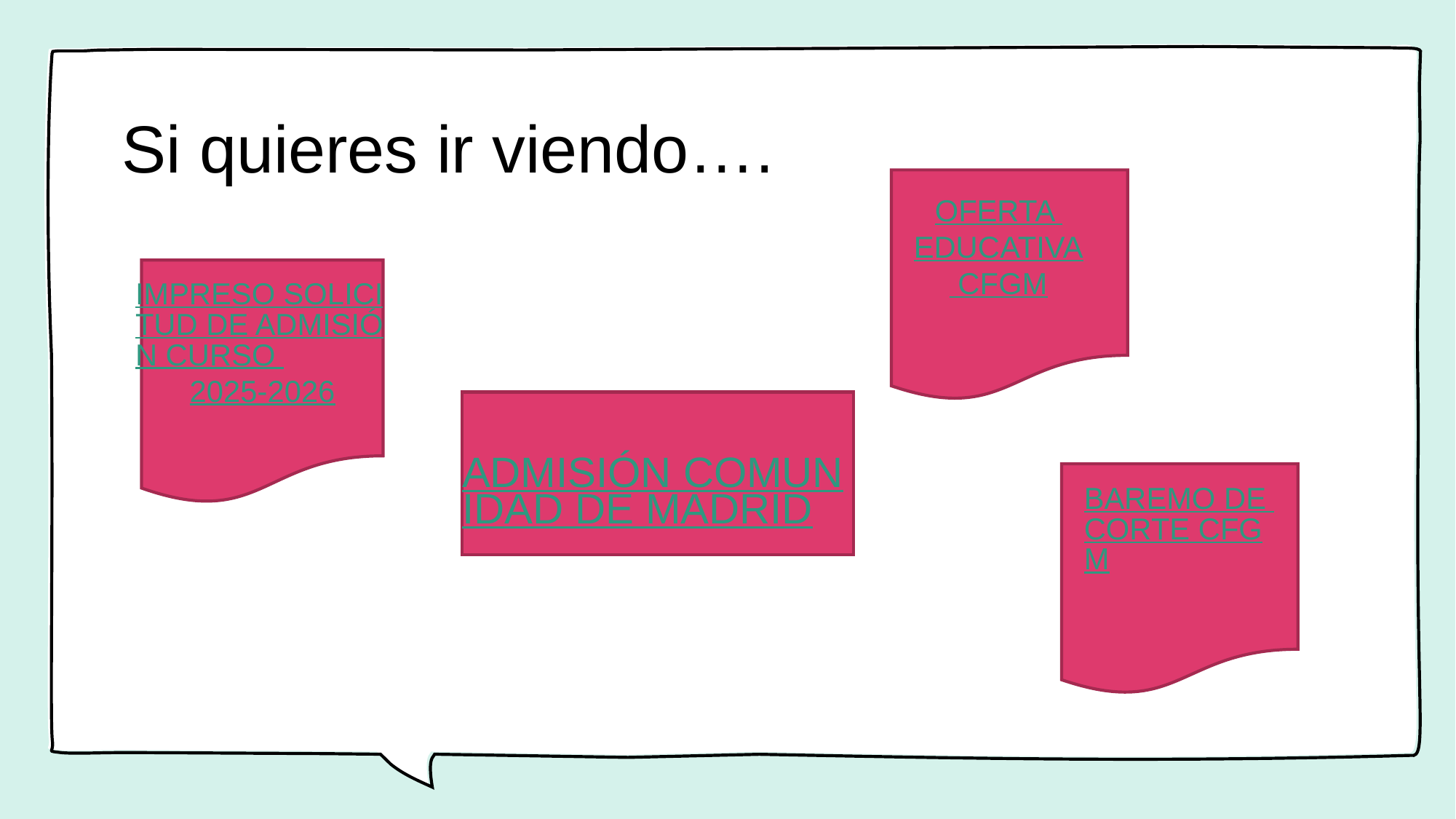

Si quieres ir viendo….

OFERTA EDUCATIVA CFGM

IMPRESO SOLICITUD DE ADMISIÓN CURSO 2025-2026
ADMISIÓN COMUNIDAD DE MADRID

BAREMO DE CORTE CFGM